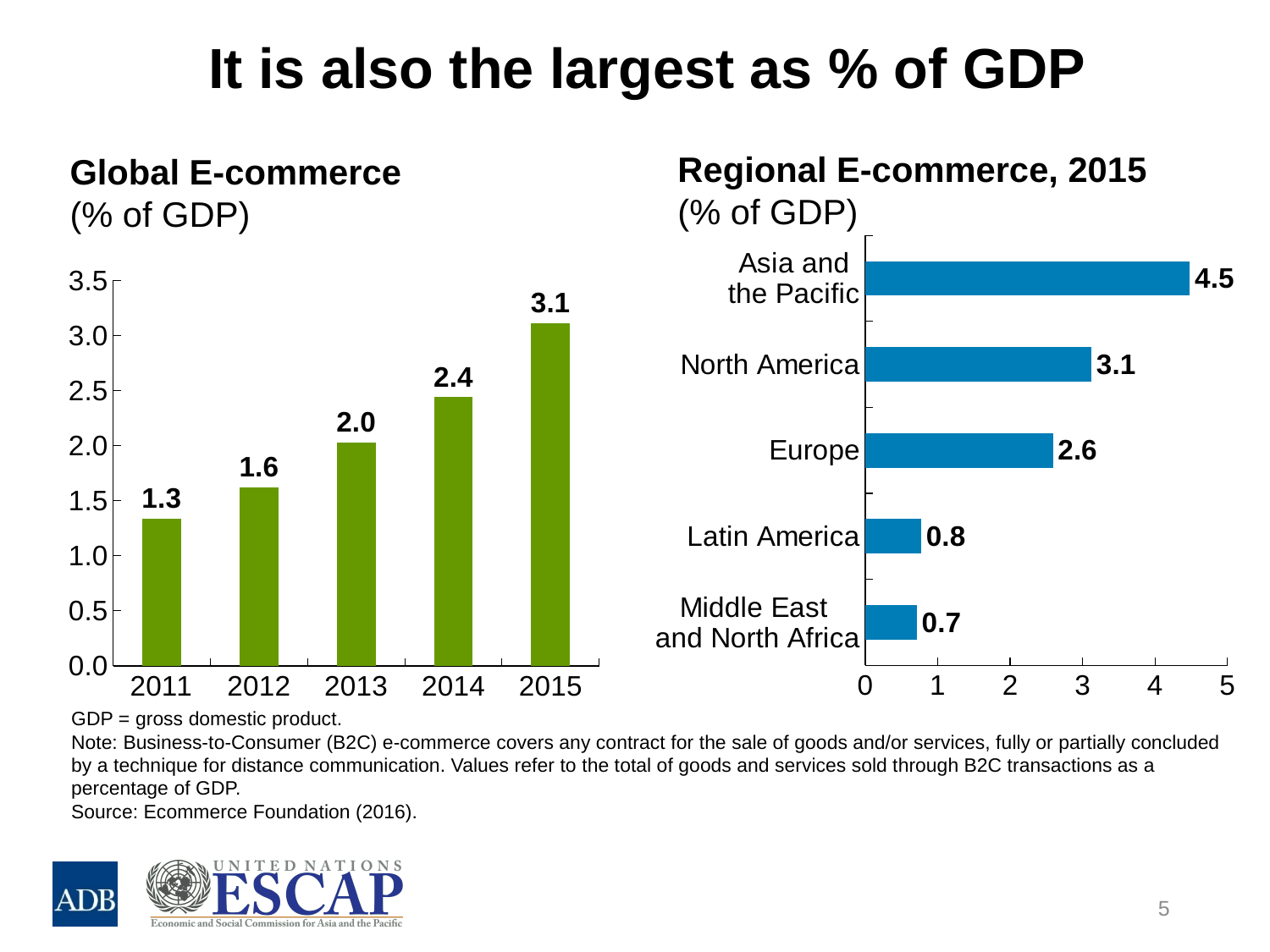

# It is also the largest as % of GDP
Regional E-commerce, 2015
(% of GDP)
Global E-commerce
(% of GDP)

### Chart

| Category | 2015 |
|---|---|
| Middle East
 and North Africa | 0.71 |
| Latin America | 0.77 |
| Europe | 2.59 |
| North America | 3.12 |
| Asia and
the Pacific | 4.48 |

### Chart

| Category | Share of E-Commerce in Global GDP |
|---|---|
| 2011 | 1.34 |
| 2012 | 1.6199999999999999 |
| 2013 | 2.03 |
| 2014 | 2.44 |
| 2015 | 3.11 |
GDP = gross domestic product.
Note: Business-to-Consumer (B2C) e-commerce covers any contract for the sale of goods and/or services, fully or partially concluded by a technique for distance communication. Values refer to the total of goods and services sold through B2C transactions as a percentage of GDP.
Source: Ecommerce Foundation (2016).
5